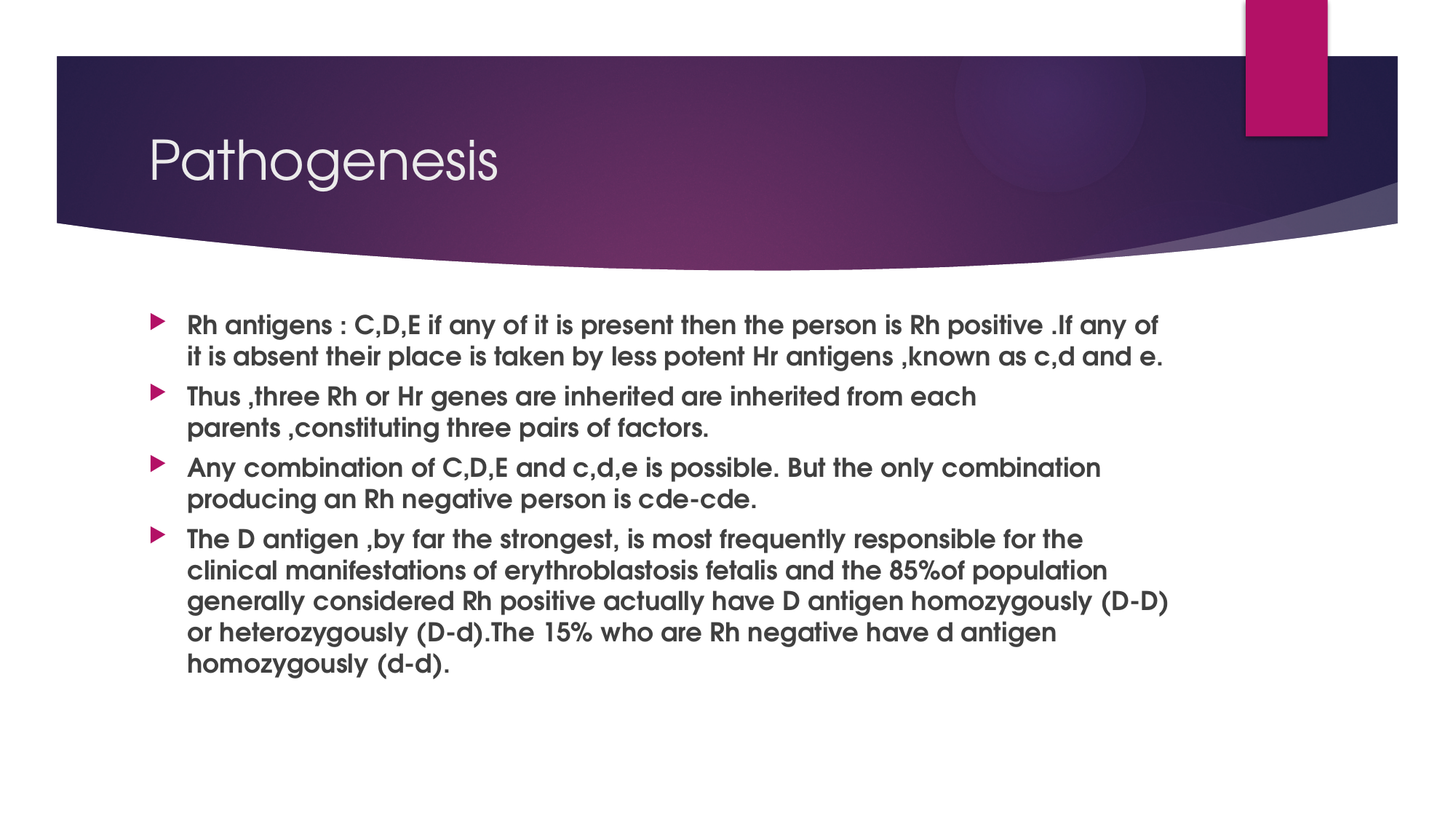

# Pathogenesis
Rh antigens : C,D,E if any of it is present then the person is Rh positive .If any of it is absent their place is taken by less potent Hr antigens ,known as c,d and e.
Thus ,three Rh or Hr genes are inherited are inherited from each parents ,constituting three pairs of factors.
Any combination of C,D,E and c,d,e is possible. But the only combination producing an Rh negative person is cde-cde.
The D antigen ,by far the strongest, is most frequently responsible for the clinical manifestations of erythroblastosis fetalis and the 85%of population generally considered Rh positive actually have D antigen homozygously (D-D) or heterozygously (D-d).The 15% who are Rh negative have d antigen homozygously (d-d).